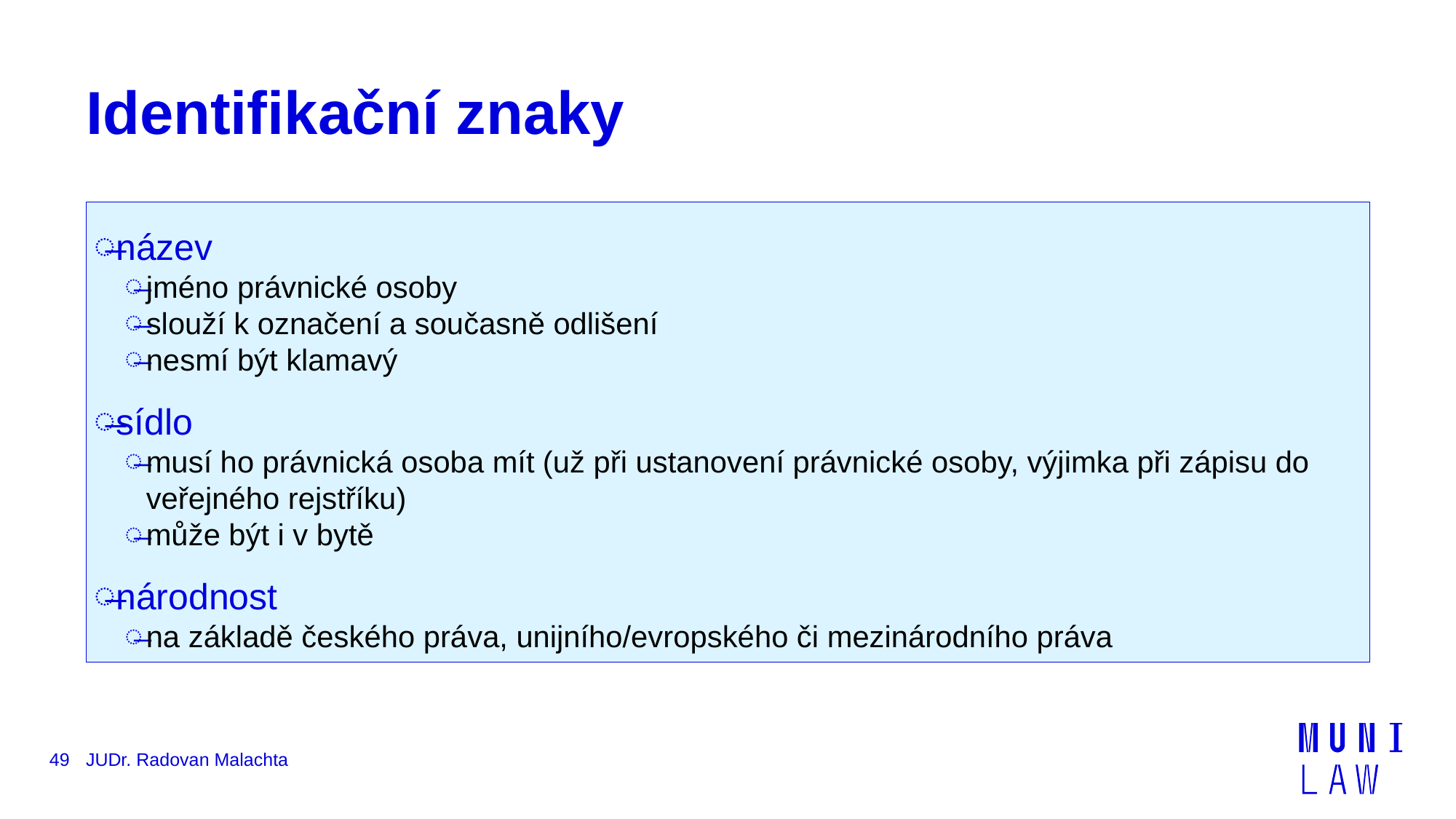

# Identifikační znaky
název
jméno právnické osoby
slouží k označení a současně odlišení
nesmí být klamavý
sídlo
musí ho právnická osoba mít (už při ustanovení právnické osoby, výjimka při zápisu do veřejného rejstříku)
může být i v bytě
národnost
na základě českého práva, unijního/evropského či mezinárodního práva
49
JUDr. Radovan Malachta